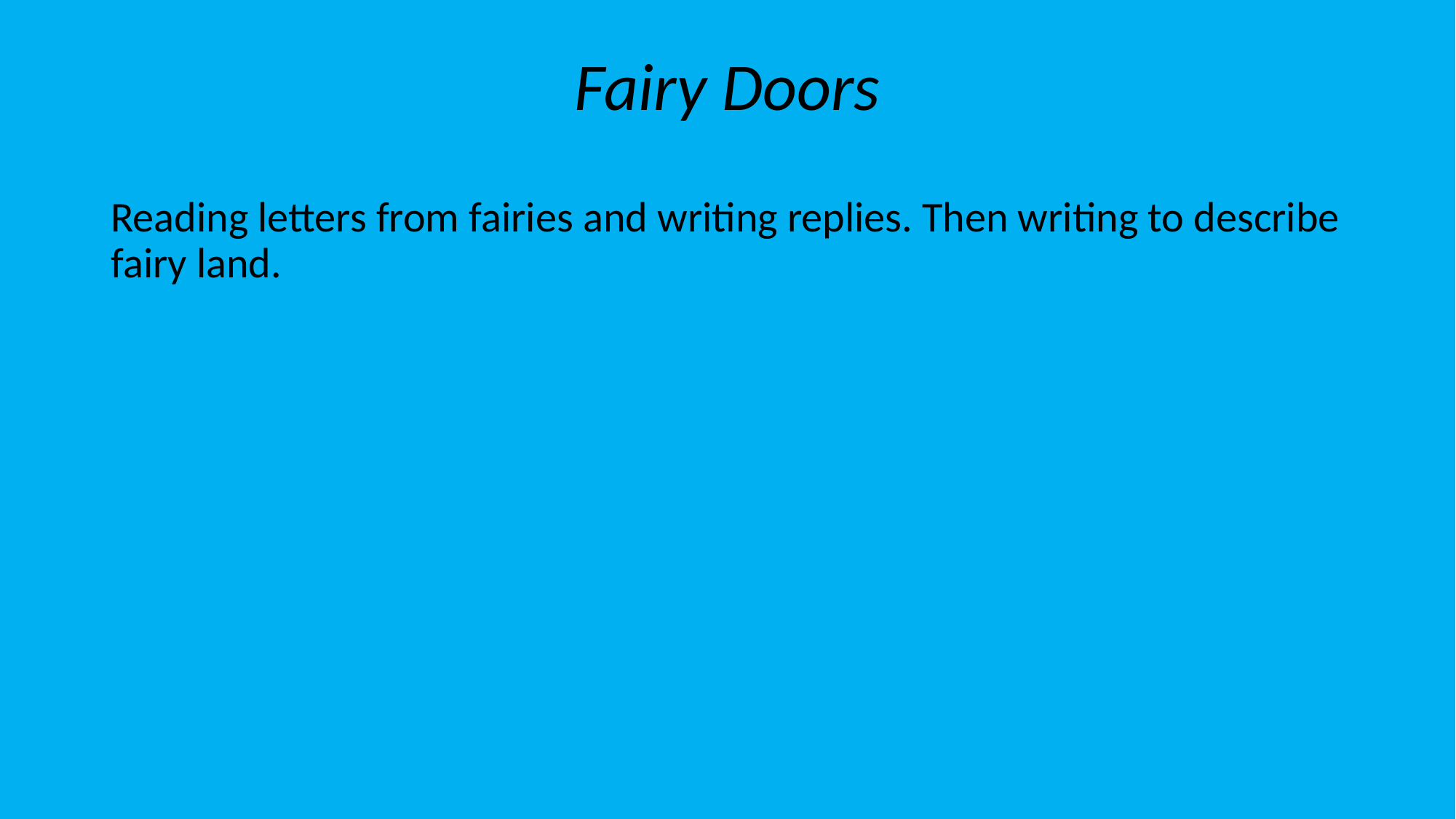

# Fairy Doors

Reading letters from fairies and writing replies. Then writing to describe fairy land.